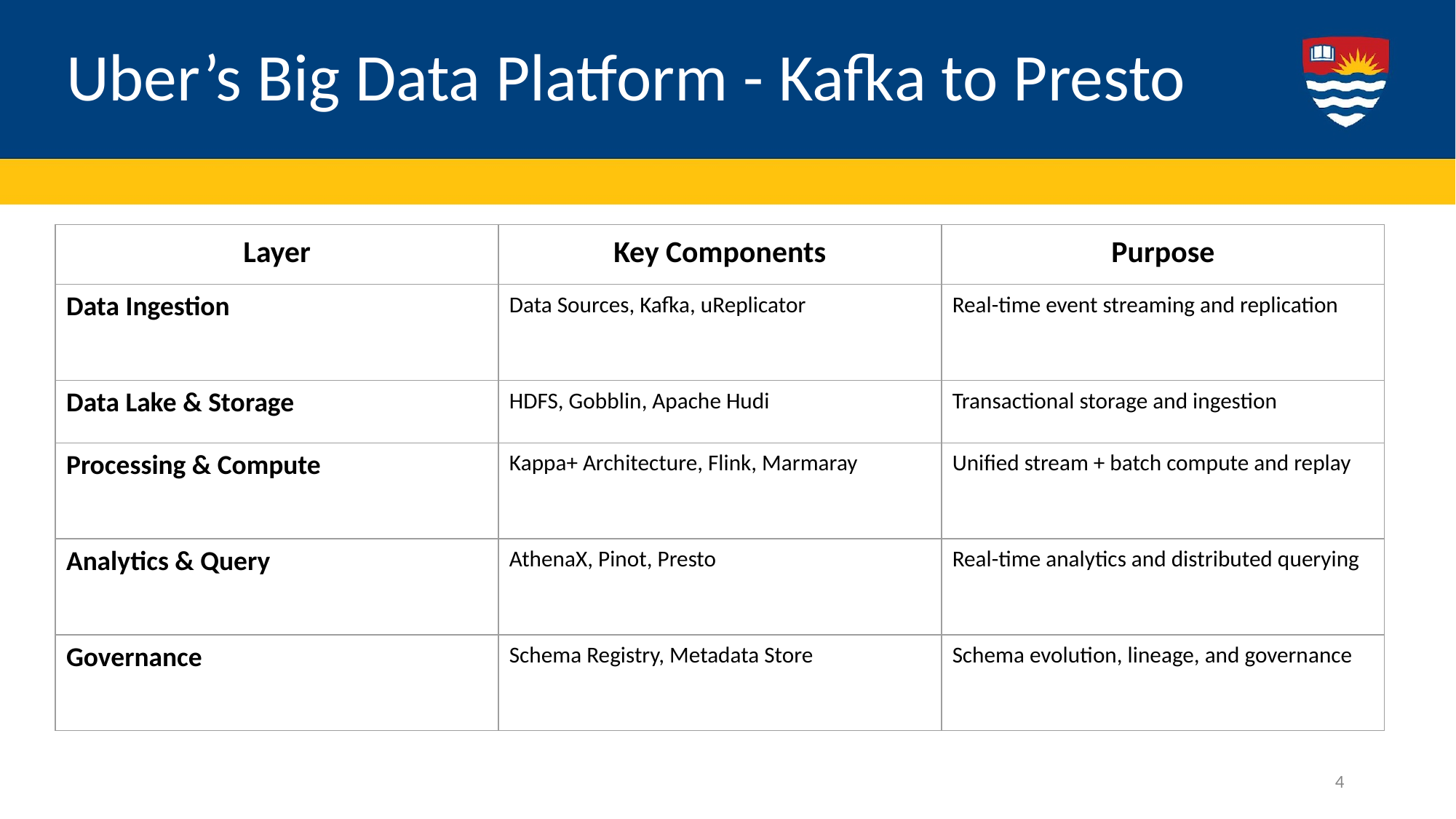

# Uber’s Big Data Platform - Kafka to Presto
| Layer | Key Components | Purpose |
| --- | --- | --- |
| Data Ingestion | Data Sources, Kafka, uReplicator | Real-time event streaming and replication |
| Data Lake & Storage | HDFS, Gobblin, Apache Hudi | Transactional storage and ingestion |
| Processing & Compute | Kappa+ Architecture, Flink, Marmaray | Unified stream + batch compute and replay |
| Analytics & Query | AthenaX, Pinot, Presto | Real-time analytics and distributed querying |
| Governance | Schema Registry, Metadata Store | Schema evolution, lineage, and governance |
4